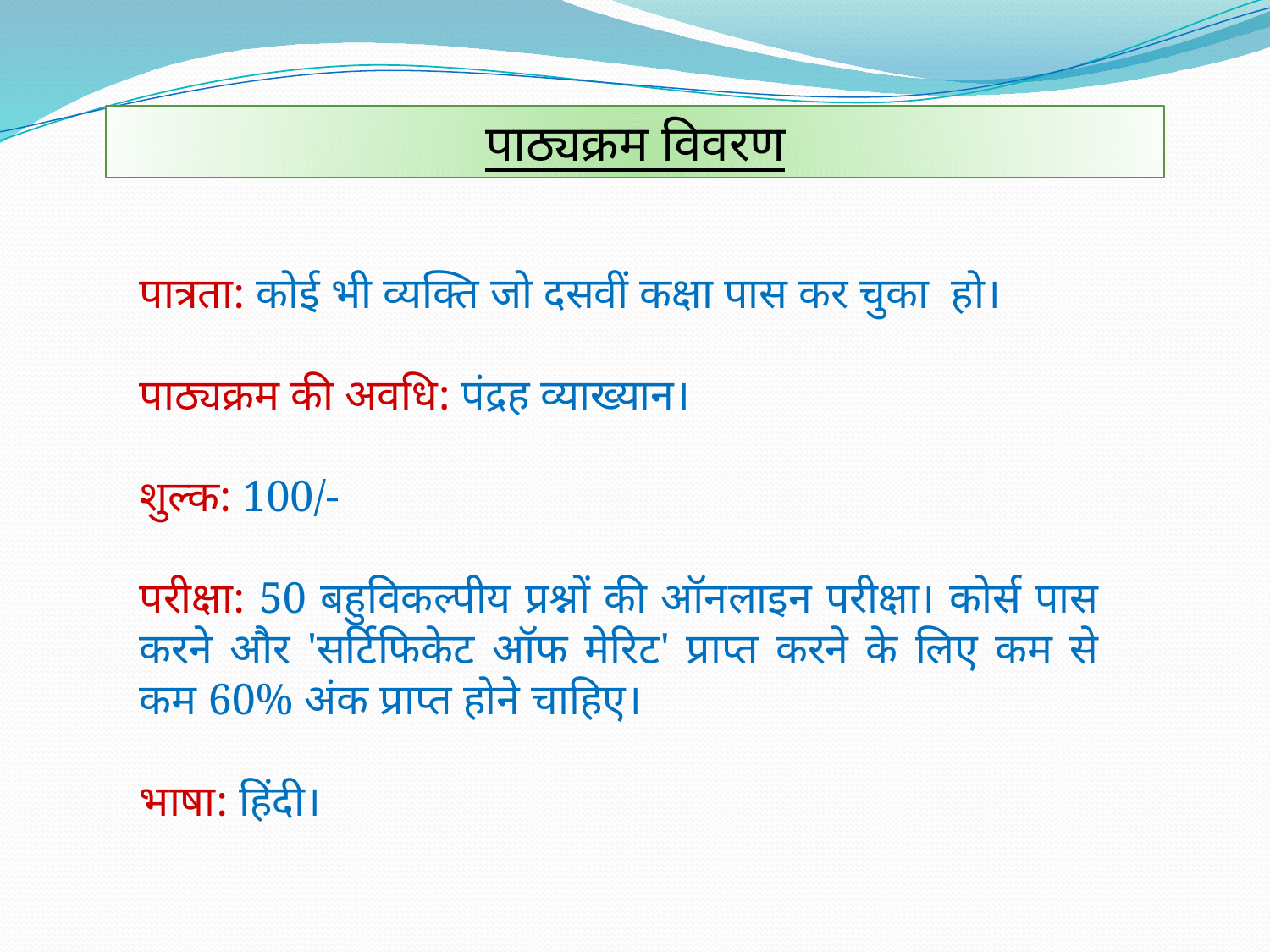

पाठ्यक्रम विवरण

पात्रता: कोई भी व्यक्ति जो दसवीं कक्षा पास कर चुका  हो।

पाठ्यक्रम की अवधि: पंद्रह व्याख्यान।

शुल्क: 100/-

परीक्षा: 50 बहुविकल्पीय प्रश्नों की ऑनलाइन परीक्षा। कोर्स पास करने और 'सर्टिफिकेट ऑफ मेरिट' प्राप्त करने के लिए कम से कम 60% अंक प्राप्त होने चाहिए।

भाषा: हिंदी।